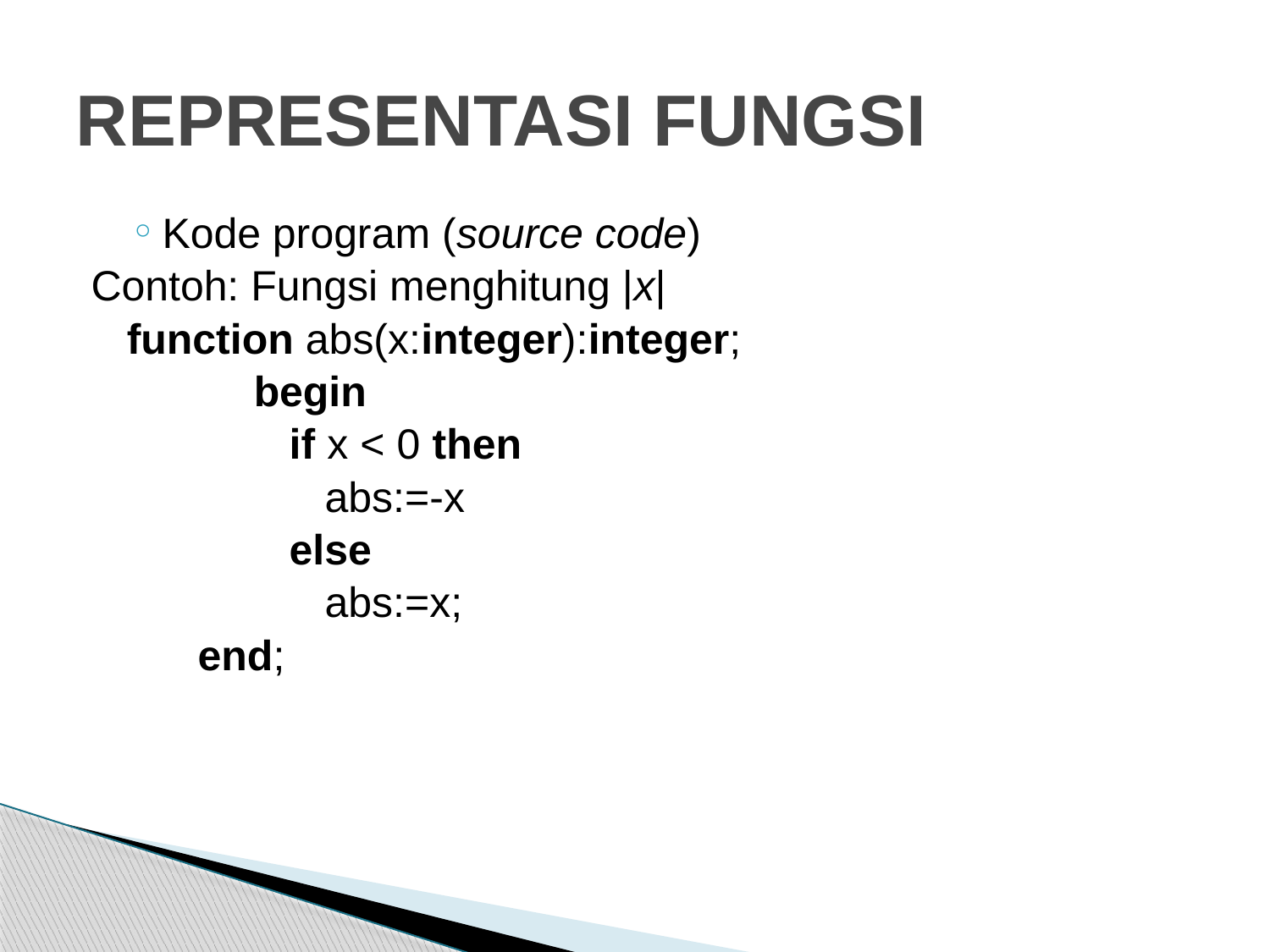

# REPRESENTASI FUNGSI
Kode program (source code)
Contoh: Fungsi menghitung |x|
	function abs(x:integer):integer;
		begin
		   if x < 0 then
		      abs:=-x
 		   else
		      abs:=x;
         end;